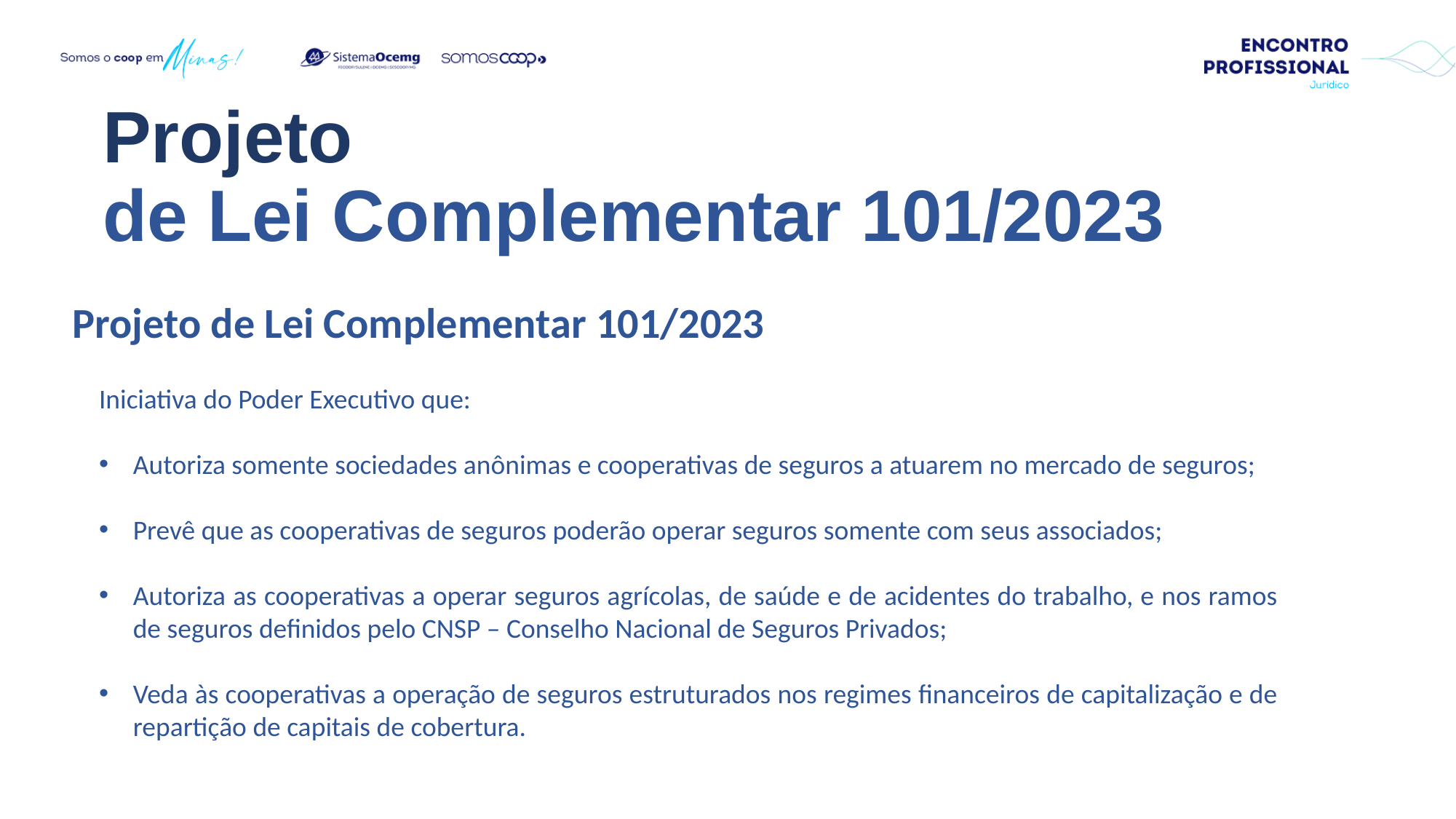

# Projeto de Lei Complementar 101/2023
Projeto de Lei Complementar 101/2023

Iniciativa do Poder Executivo que:

Autoriza somente sociedades anônimas e cooperativas de seguros a atuarem no mercado de seguros;

Prevê que as cooperativas de seguros poderão operar seguros somente com seus associados;

Autoriza as cooperativas a operar seguros agrícolas, de saúde e de acidentes do trabalho, e nos ramos de seguros definidos pelo CNSP – Conselho Nacional de Seguros Privados;

Veda às cooperativas a operação de seguros estruturados nos regimes financeiros de capitalização e de repartição de capitais de cobertura.